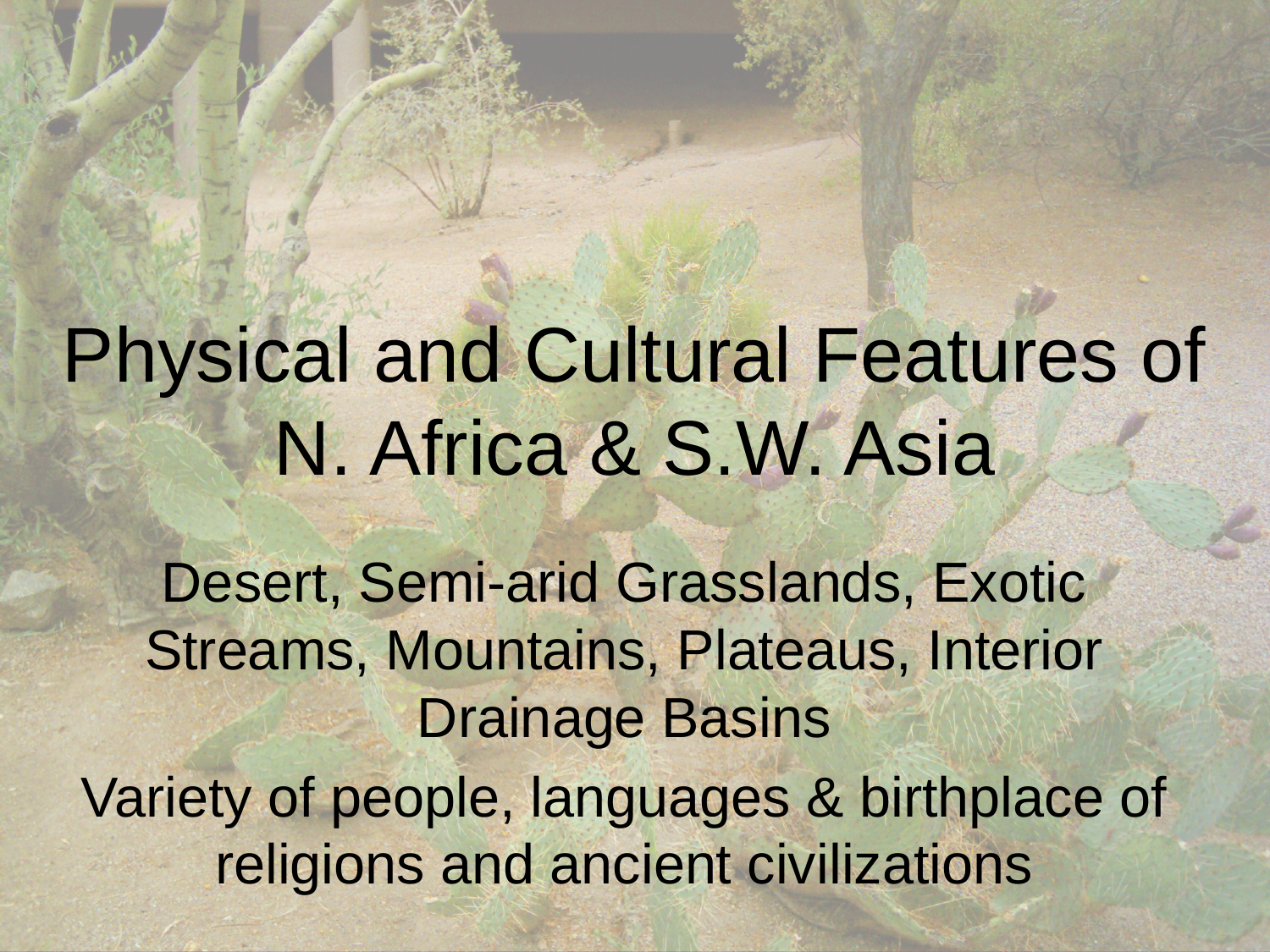

# Physical and Cultural Features of N. Africa & S.W. Asia
Desert, Semi-arid Grasslands, Exotic Streams, Mountains, Plateaus, Interior Drainage Basins
Variety of people, languages & birthplace of religions and ancient civilizations